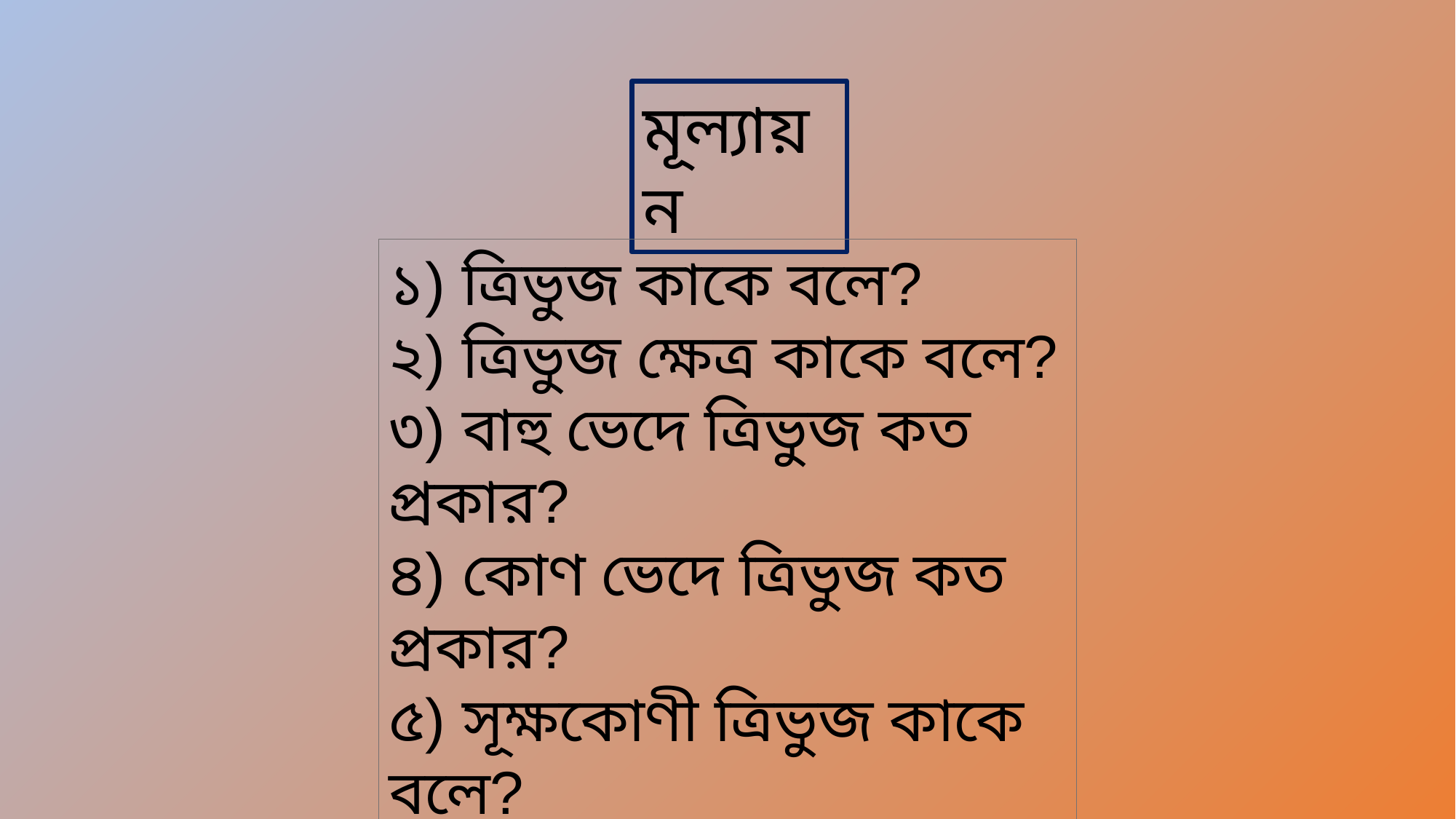

মূল্যায়ন
১) ত্রিভুজ কাকে বলে?
২) ত্রিভুজ ক্ষেত্র কাকে বলে?
৩) বাহু ভেদে ত্রিভুজ কত প্রকার?
৪) কোণ ভেদে ত্রিভুজ কত প্রকার?
৫) সূক্ষকোণী ত্রিভুজ কাকে বলে?
৬) সমকোণী ত্রিভুজ কাকে বলে?
৭) সমদ্বিবাহু ত্রিভুজ কাকে বলে?